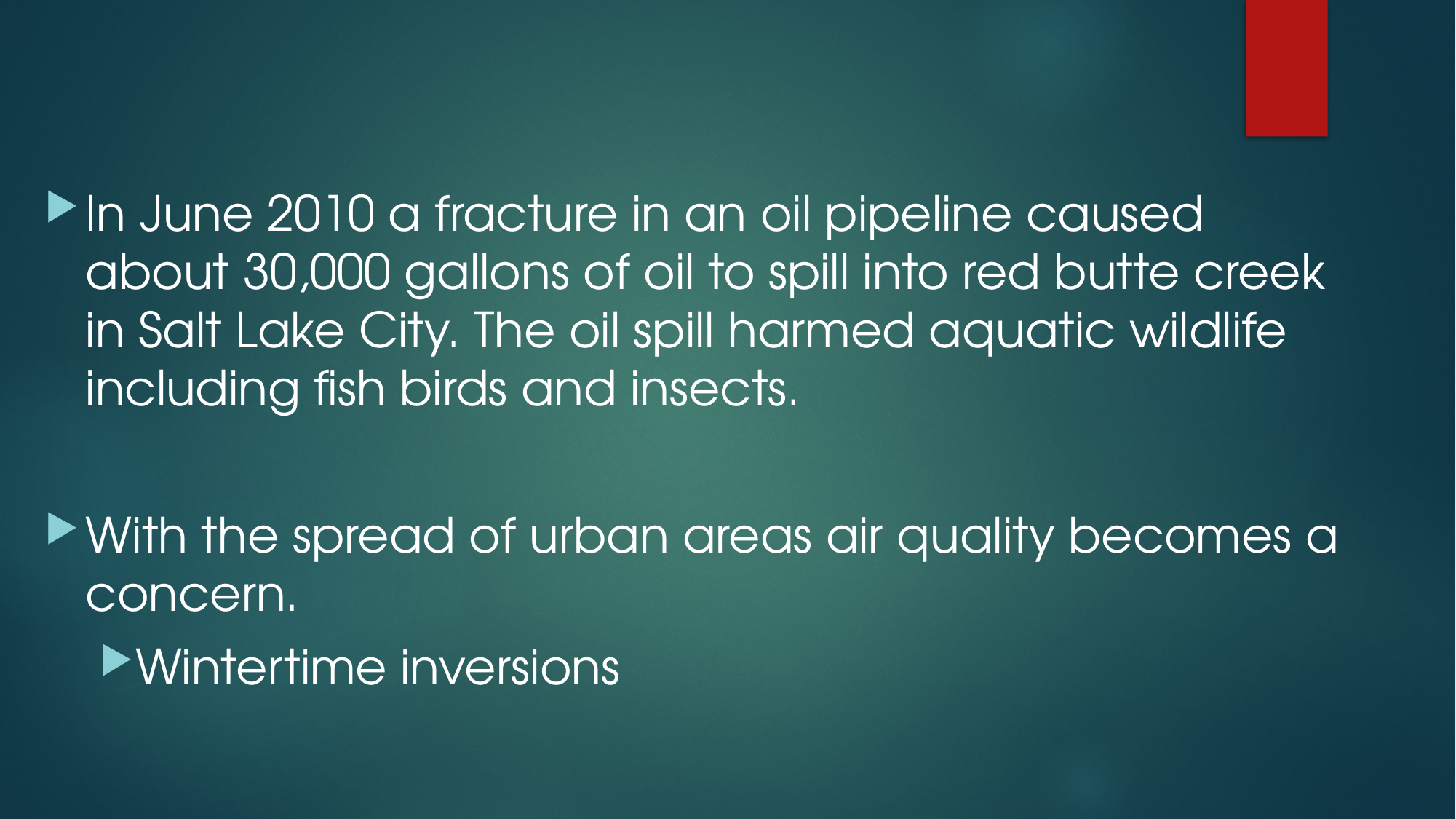

#
In June 2010 a fracture in an oil pipeline caused about 30,000 gallons of oil to spill into red butte creek in Salt Lake City. The oil spill harmed aquatic wildlife including fish birds and insects.

With the spread of urban areas air quality becomes a concern.
Wintertime inversions